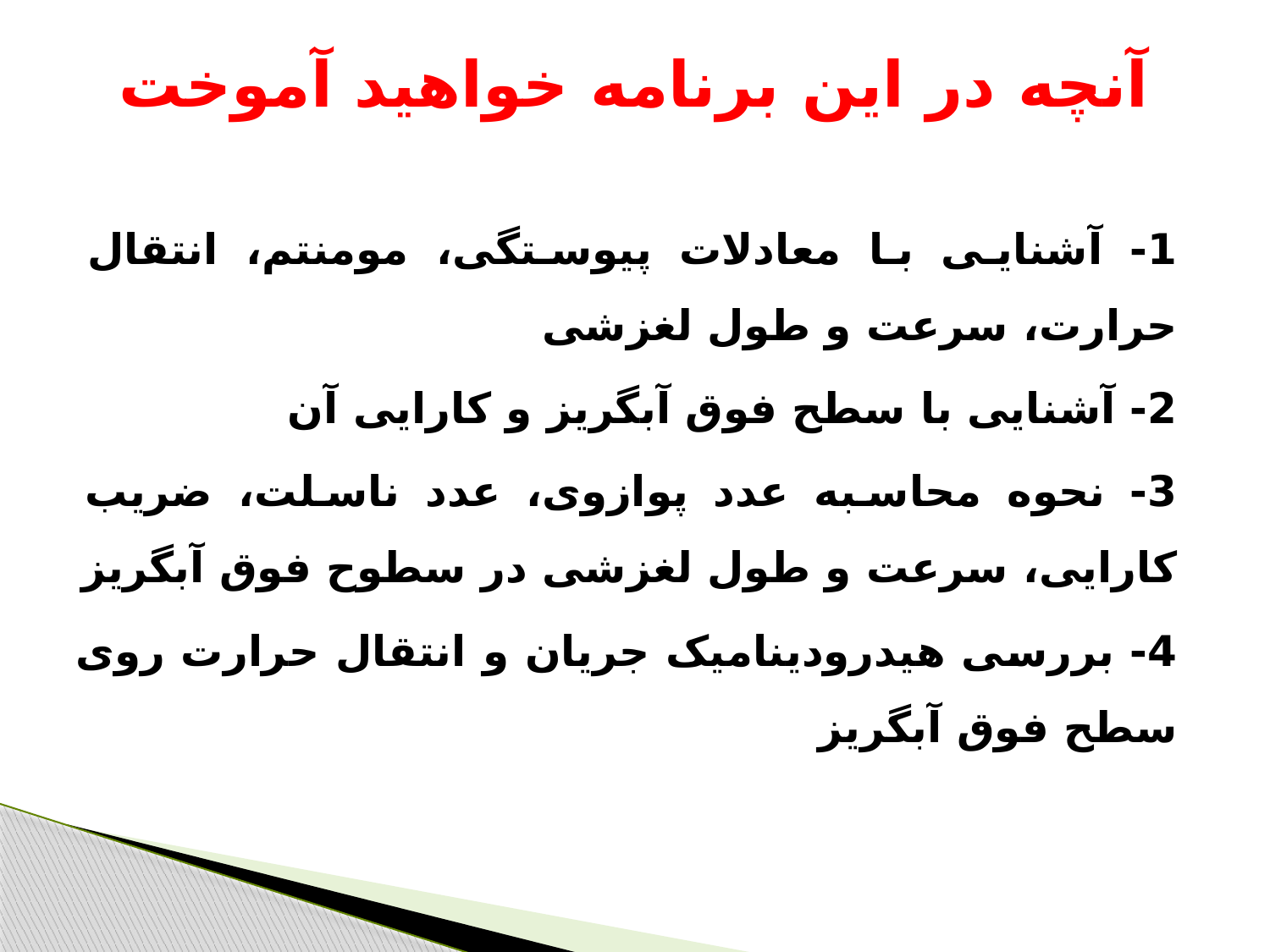

# آن‏چه در این برنامه خواهید آموخت
1- آشنایی با معادلات پیوستگی، مومنتم، انتقال حرارت، سرعت و طول لغزشی
2- آشنایی با سطح فوق آب‏گریز و کارایی آن
3- نحوه محاسبه عدد پوازوی، عدد ناسلت، ضریب کارایی، سرعت و طول لغزشی در سطوح فوق آب‏گریز
4- بررسی هیدرودینامیک جریان و انتقال حرارت روی سطح فوق آب‏گریز